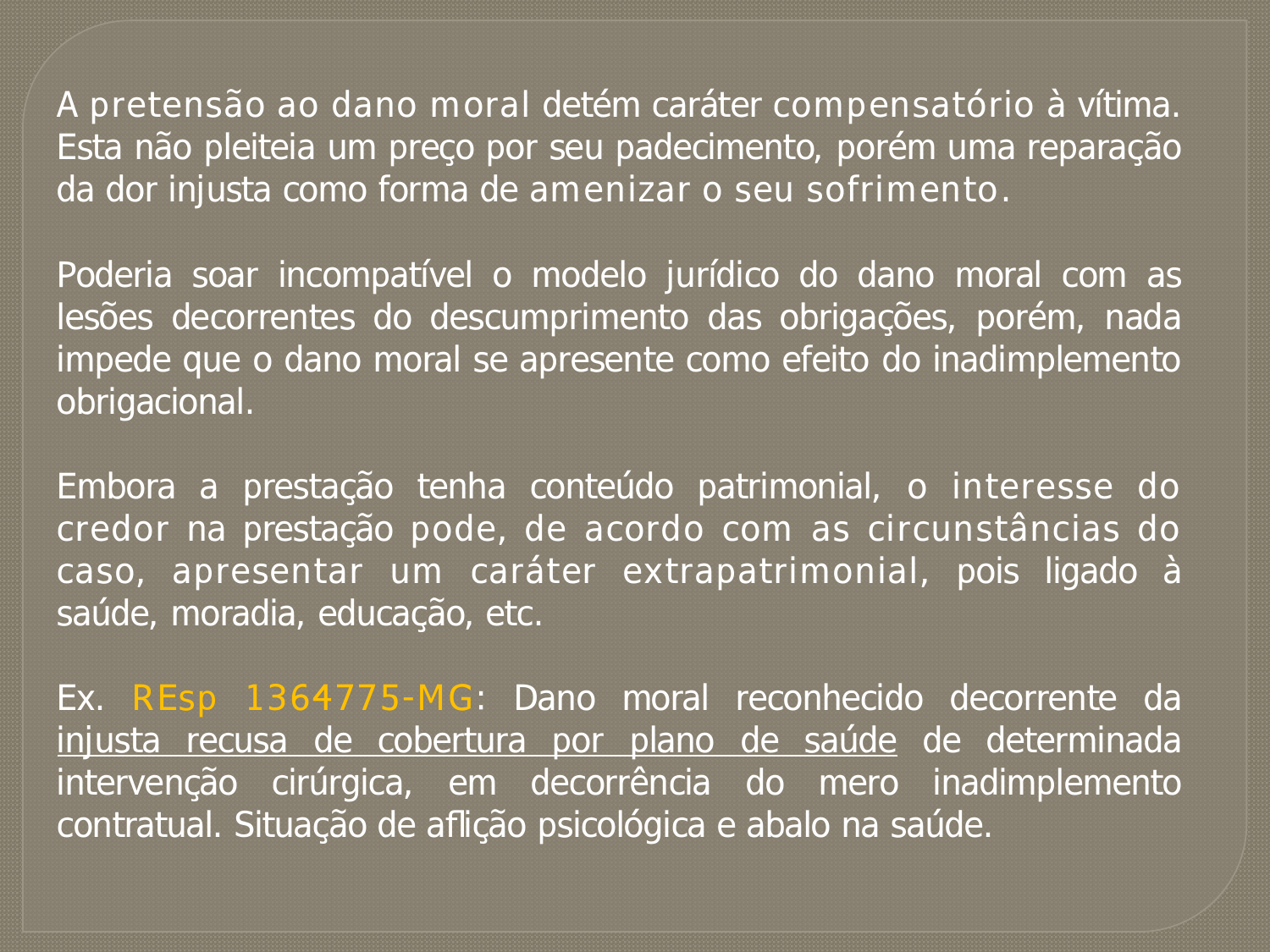

A pretensão ao dano moral detém caráter compensatório à vítima. Esta não pleiteia um preço por seu padecimento, porém uma reparação da dor injusta como forma de amenizar o seu sofrimento.

Poderia soar incompatível o modelo jurídico do dano moral com as lesões decorrentes do descumprimento das obrigações, porém, nada impede que o dano moral se apresente como efeito do inadimplemento obrigacional.

Embora a prestação tenha conteúdo patrimonial, o interesse do credor na prestação pode, de acordo com as circunstâncias do caso, apresentar um caráter extrapatrimonial, pois ligado à saúde, moradia, educação, etc.

Ex. REsp 1364775-MG: Dano moral reconhecido decorrente da injusta recusa de cobertura por plano de saúde de determinada intervenção cirúrgica, em decorrência do mero inadimplemento contratual. Situação de aflição psicológica e abalo na saúde.